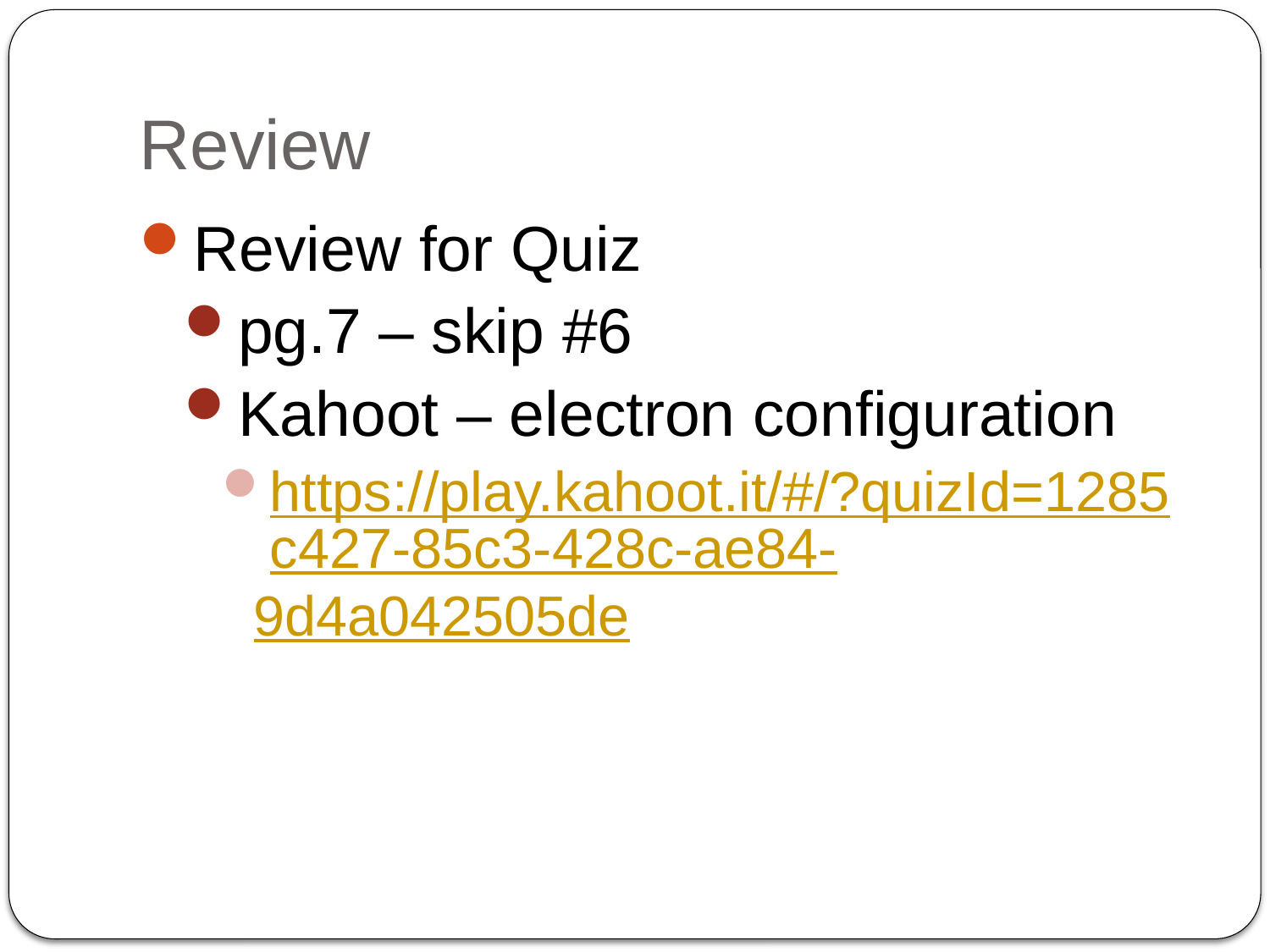

# Review
Review for Quiz
pg.7 – skip #6
Kahoot – electron configuration
https://play.kahoot.it/#/?quizId=1285c427-85c3-428c-ae84-9d4a042505de